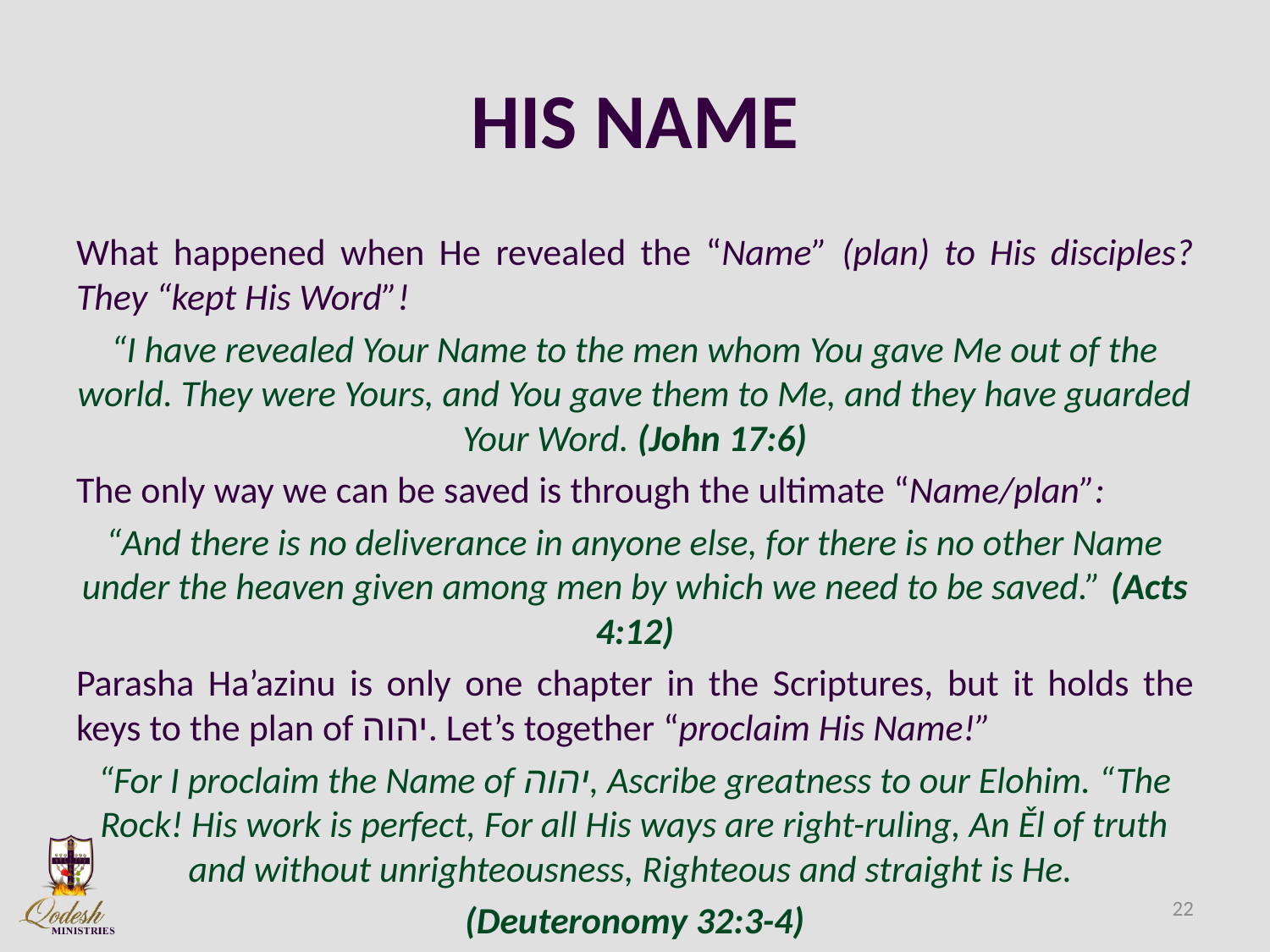

# HIS NAME
What happened when He revealed the “Name” (plan) to His disciples? They “kept His Word”!
“I have revealed Your Name to the men whom You gave Me out of the world. They were Yours, and You gave them to Me, and they have guarded Your Word. (John 17:6)
The only way we can be saved is through the ultimate “Name/plan”:
“And there is no deliverance in anyone else, for there is no other Name under the heaven given among men by which we need to be saved.” (Acts 4:12)
Parasha Ha’azinu is only one chapter in the Scriptures, but it holds the keys to the plan of יהוה. Let’s together “proclaim His Name!”
“For I proclaim the Name of יהוה, Ascribe greatness to our Elohim. “The Rock! His work is perfect, For all His ways are right-ruling, An Ěl of truth and without unrighteousness, Righteous and straight is He.
(Deuteronomy 32:3-4)

22